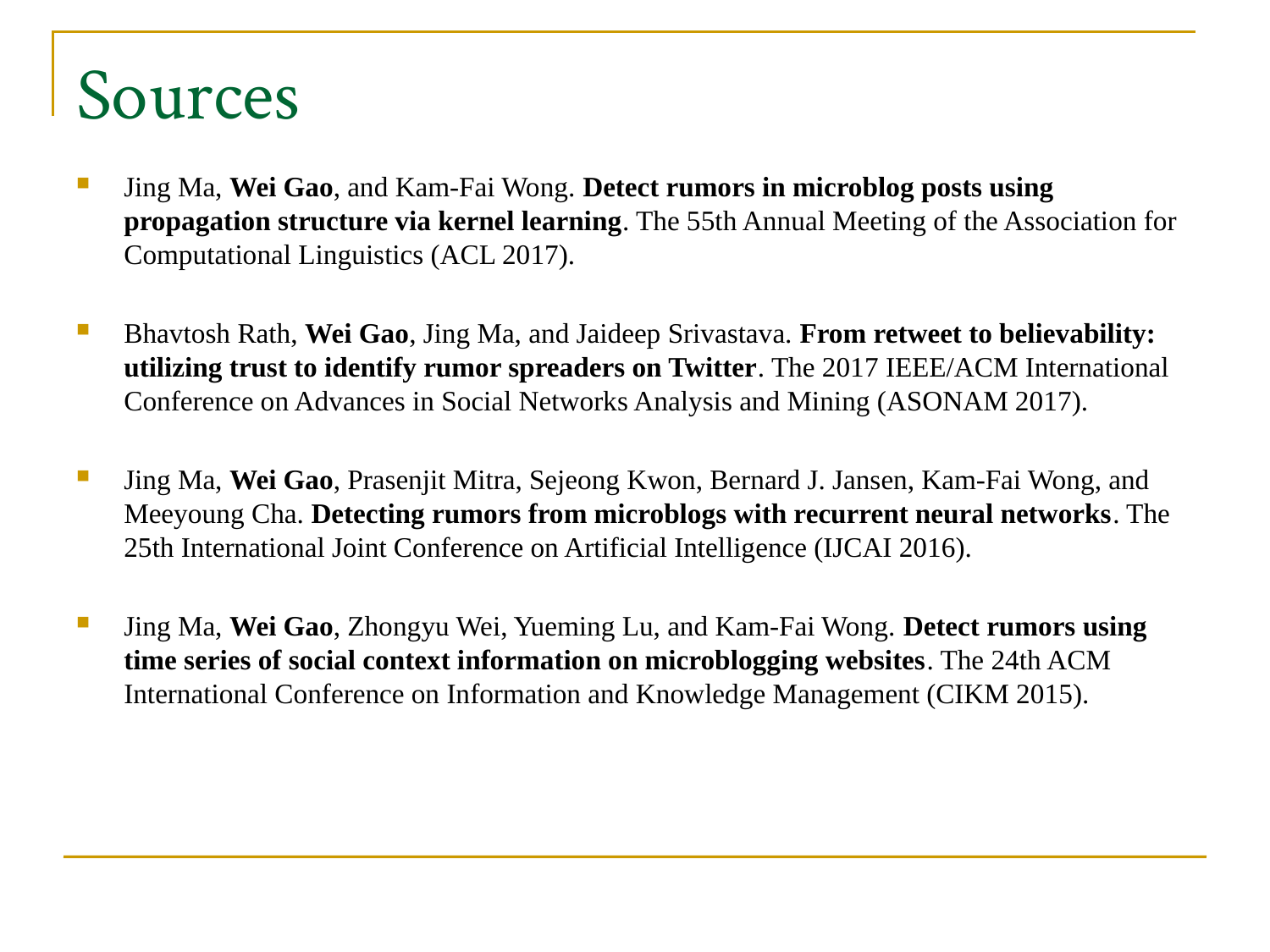

# Sources
Jing Ma, Wei Gao, and Kam-Fai Wong. Detect rumors in microblog posts using propagation structure via kernel learning. The 55th Annual Meeting of the Association for Computational Linguistics (ACL 2017).

Bhavtosh Rath, Wei Gao, Jing Ma, and Jaideep Srivastava. From retweet to believability: utilizing trust to identify rumor spreaders on Twitter. The 2017 IEEE/ACM International Conference on Advances in Social Networks Analysis and Mining (ASONAM 2017).

Jing Ma, Wei Gao, Prasenjit Mitra, Sejeong Kwon, Bernard J. Jansen, Kam-Fai Wong, and Meeyoung Cha. Detecting rumors from microblogs with recurrent neural networks. The 25th International Joint Conference on Artificial Intelligence (IJCAI 2016).

Jing Ma, Wei Gao, Zhongyu Wei, Yueming Lu, and Kam-Fai Wong. Detect rumors using time series of social context information on microblogging websites. The 24th ACM International Conference on Information and Knowledge Management (CIKM 2015).